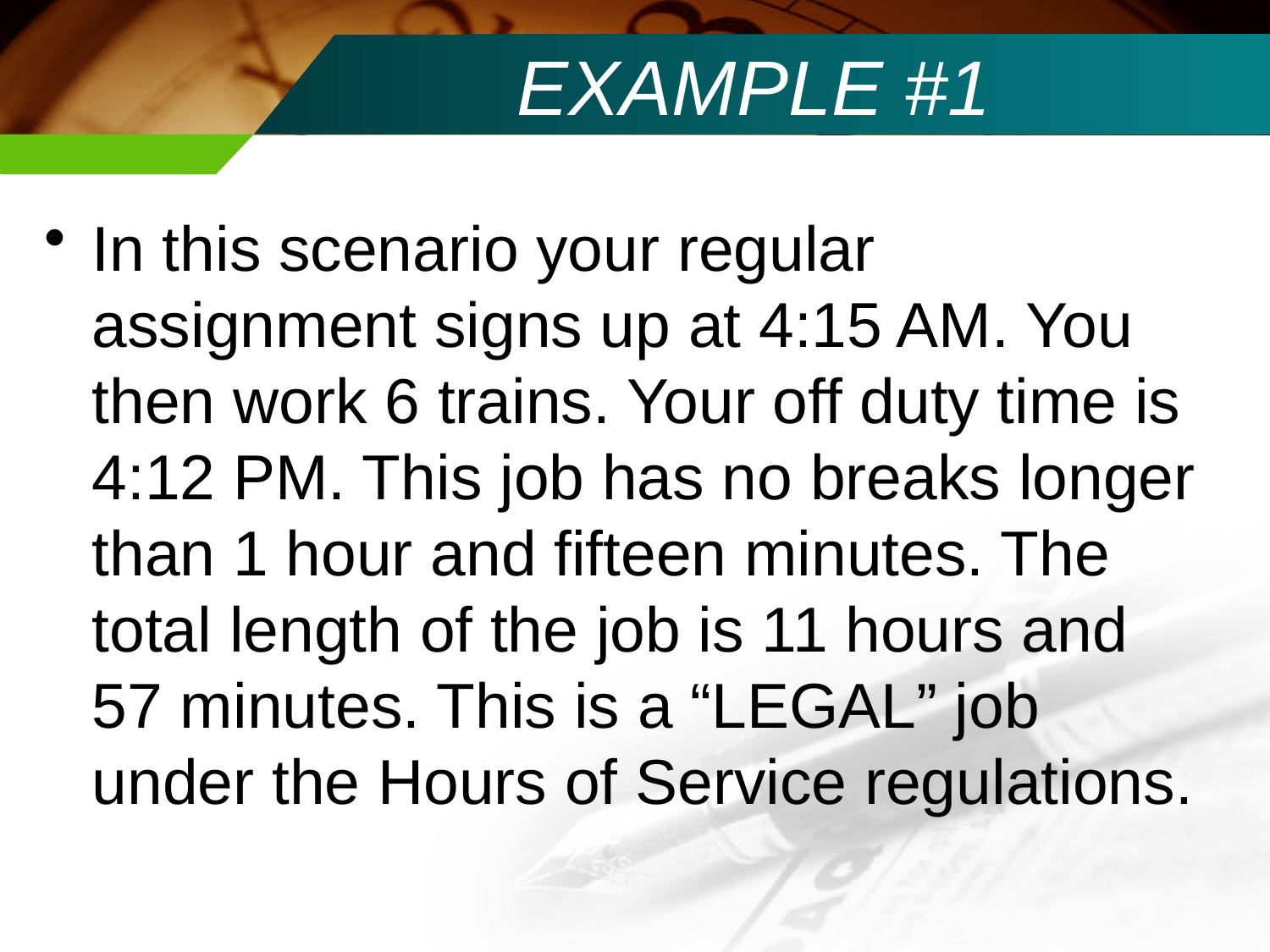

# EXAMPLE #1
In this scenario your regular assignment signs up at 4:15 AM. You then work 6 trains. Your off duty time is 4:12 PM. This job has no breaks longer than 1 hour and fifteen minutes. The total length of the job is 11 hours and 57 minutes. This is a “LEGAL” job under the Hours of Service regulations.